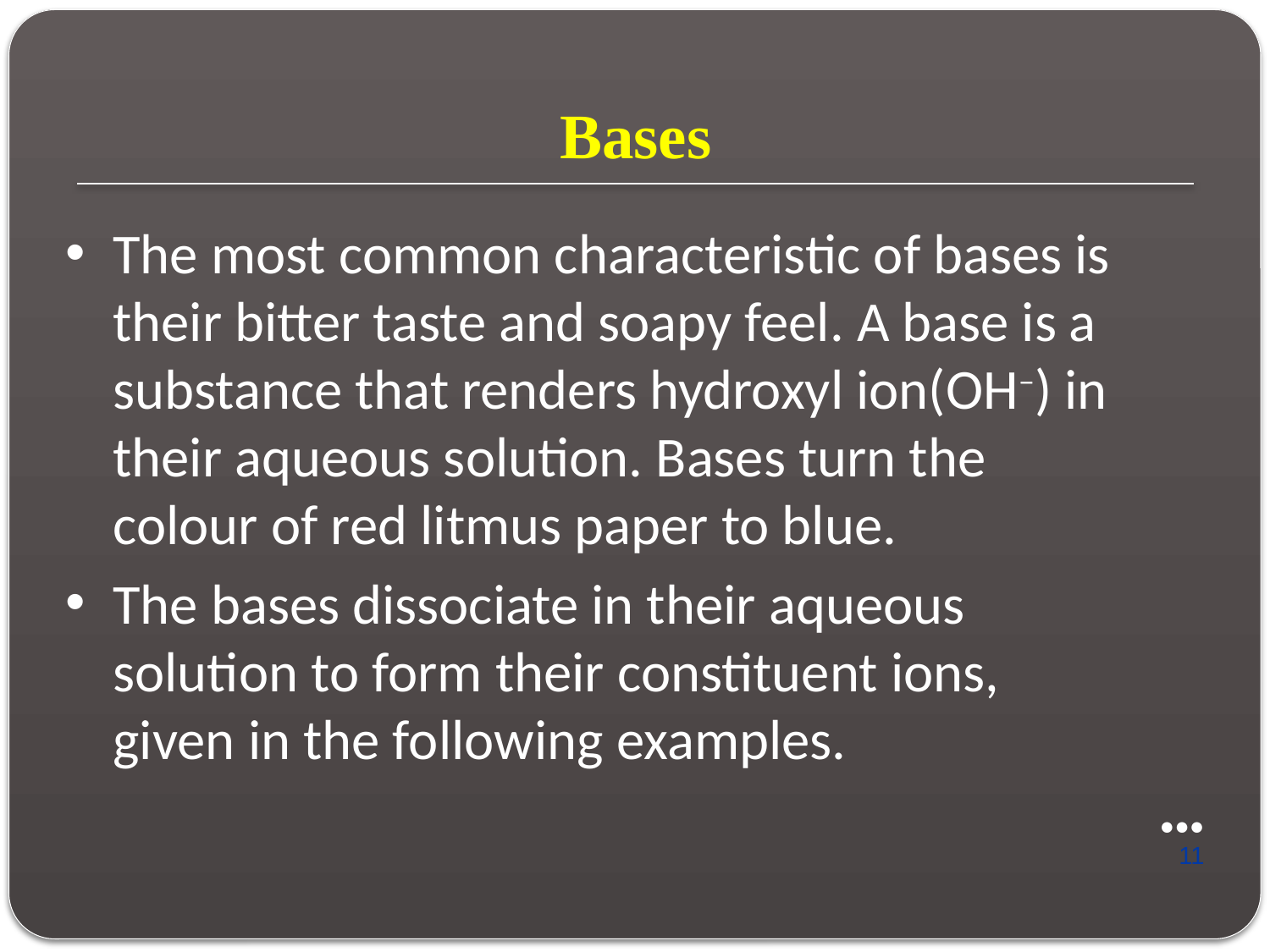

Bases
The most common characteristic of bases is their bitter taste and soapy feel. A base is a substance that renders hydroxyl ion(OH–) in their aqueous solution. Bases turn the colour of red litmus paper to blue.
The bases dissociate in their aqueous solution to form their constituent ions, given in the following examples.

●●●
11